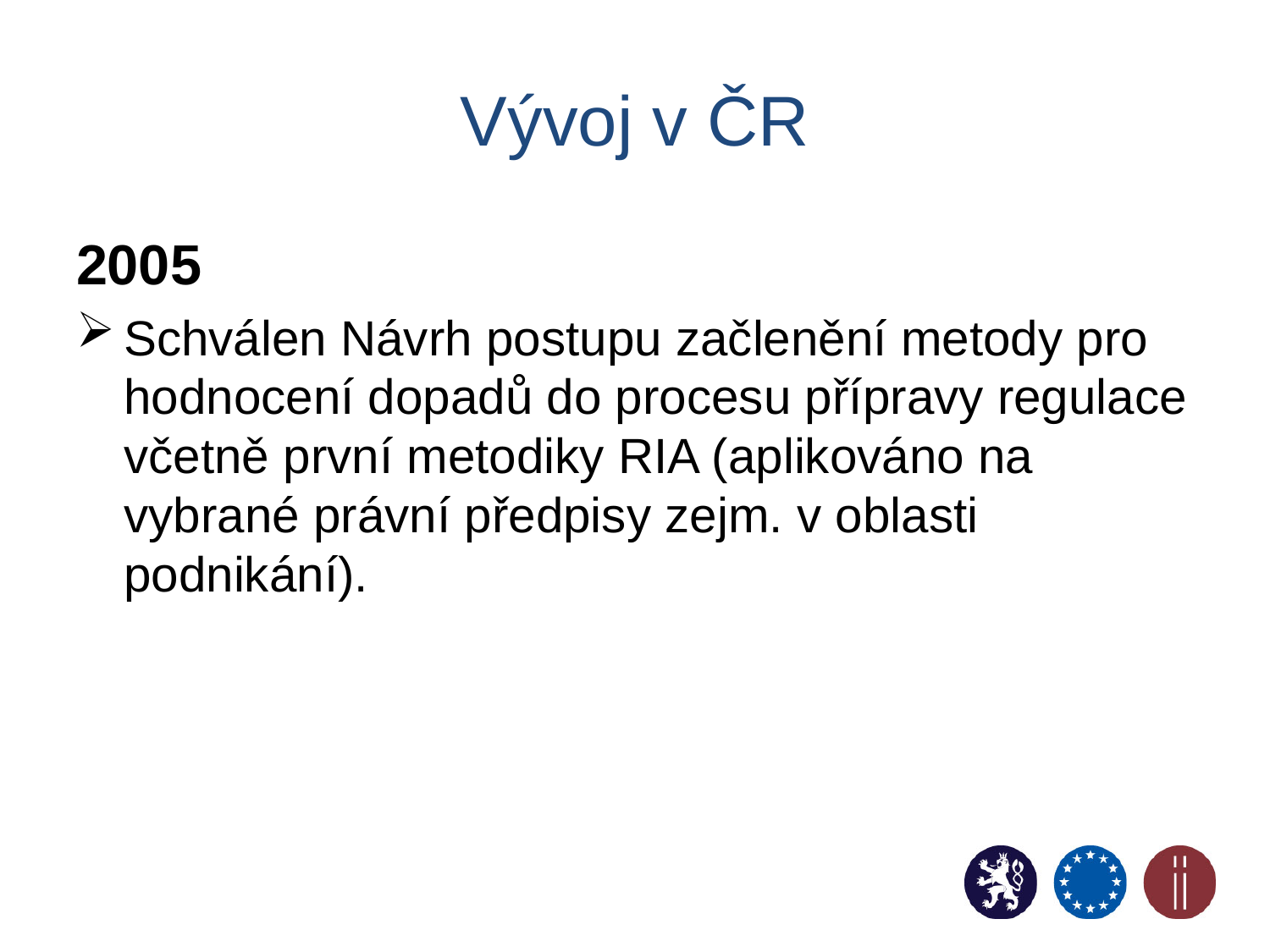

# Vývoj v ČR
2005
Schválen Návrh postupu začlenění metody pro hodnocení dopadů do procesu přípravy regulace včetně první metodiky RIA (aplikováno na vybrané právní předpisy zejm. v oblasti podnikání).